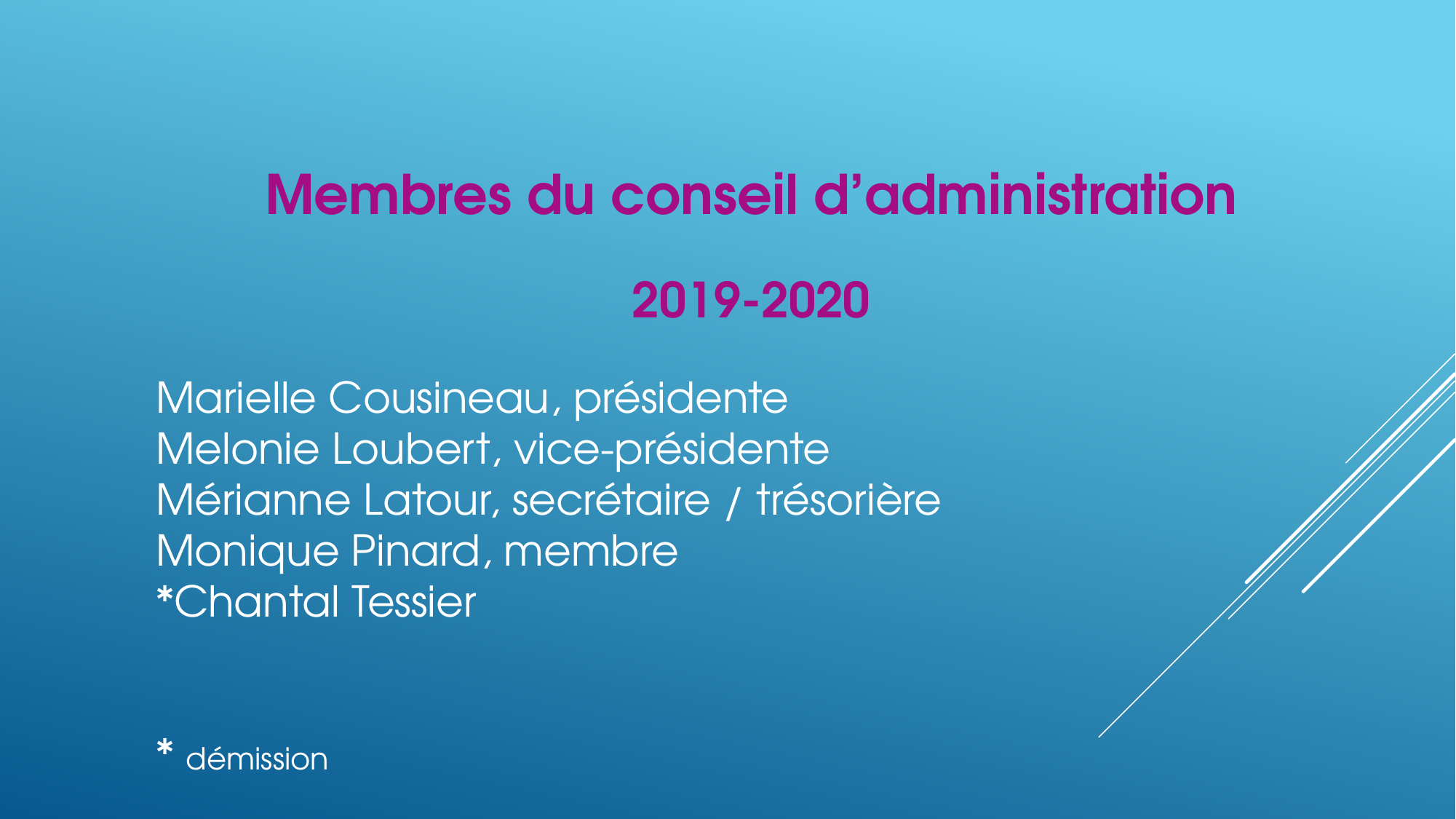

Membres du conseil d’administration
2019-2020
Marielle Cousineau, présidente
Melonie Loubert, vice-présidente
Mérianne Latour, secrétaire / trésorière
Monique Pinard, membre
*Chantal Tessier

* démission